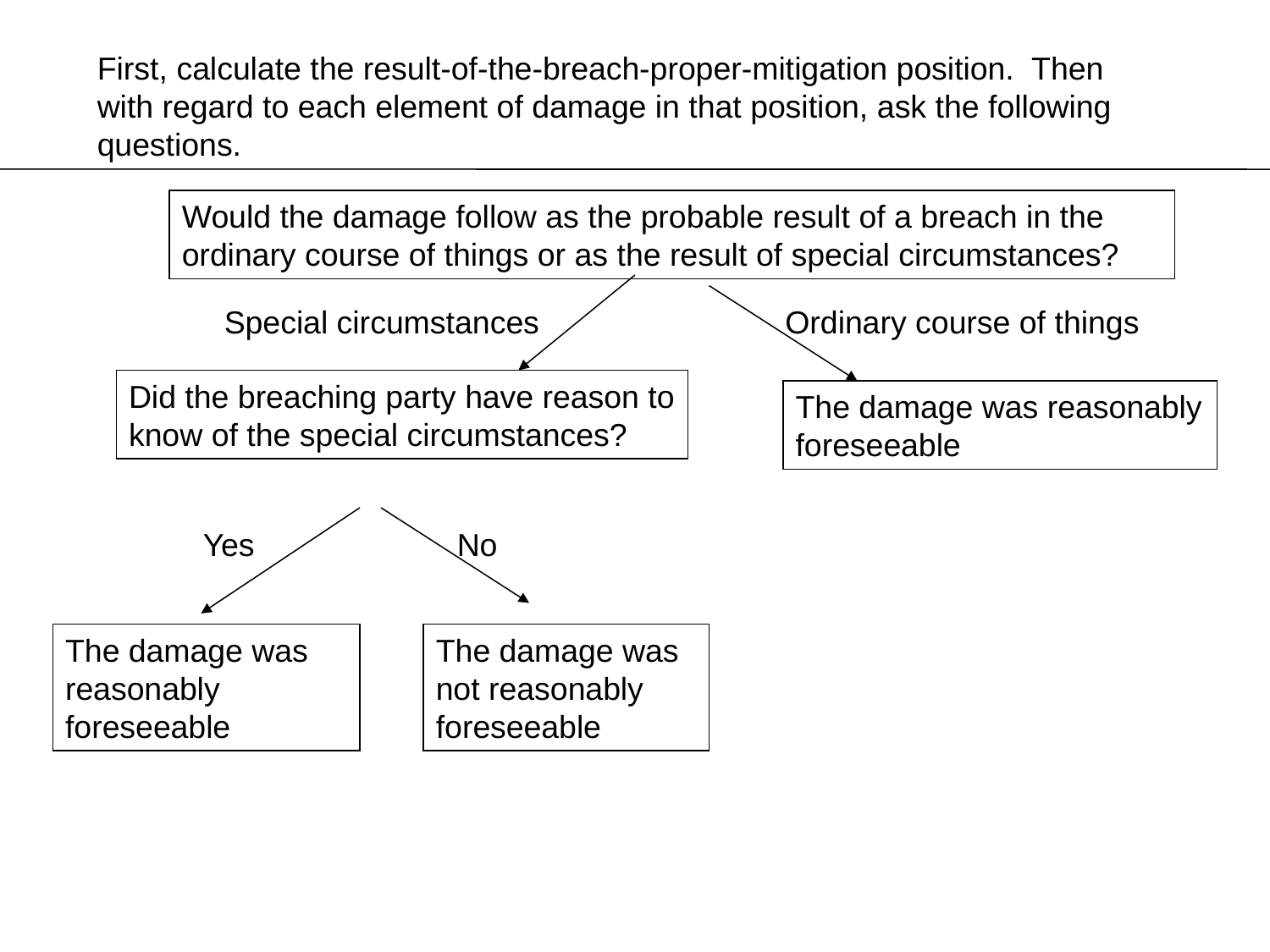

First, calculate the result-of-the-breach-proper-mitigation position.  Then with regard to each element of damage in that position, ask the following questions.

Would the damage follow as the probable result of a breach in the ordinary course of things or as the result of special circumstances?

Special circumstances
Ordinary course of things
Did the breaching party have reason to know of the special circumstances?
The damage was reasonably foreseeable

Yes
No
The damage was reasonably foreseeable
The damage was not reasonably foreseeable